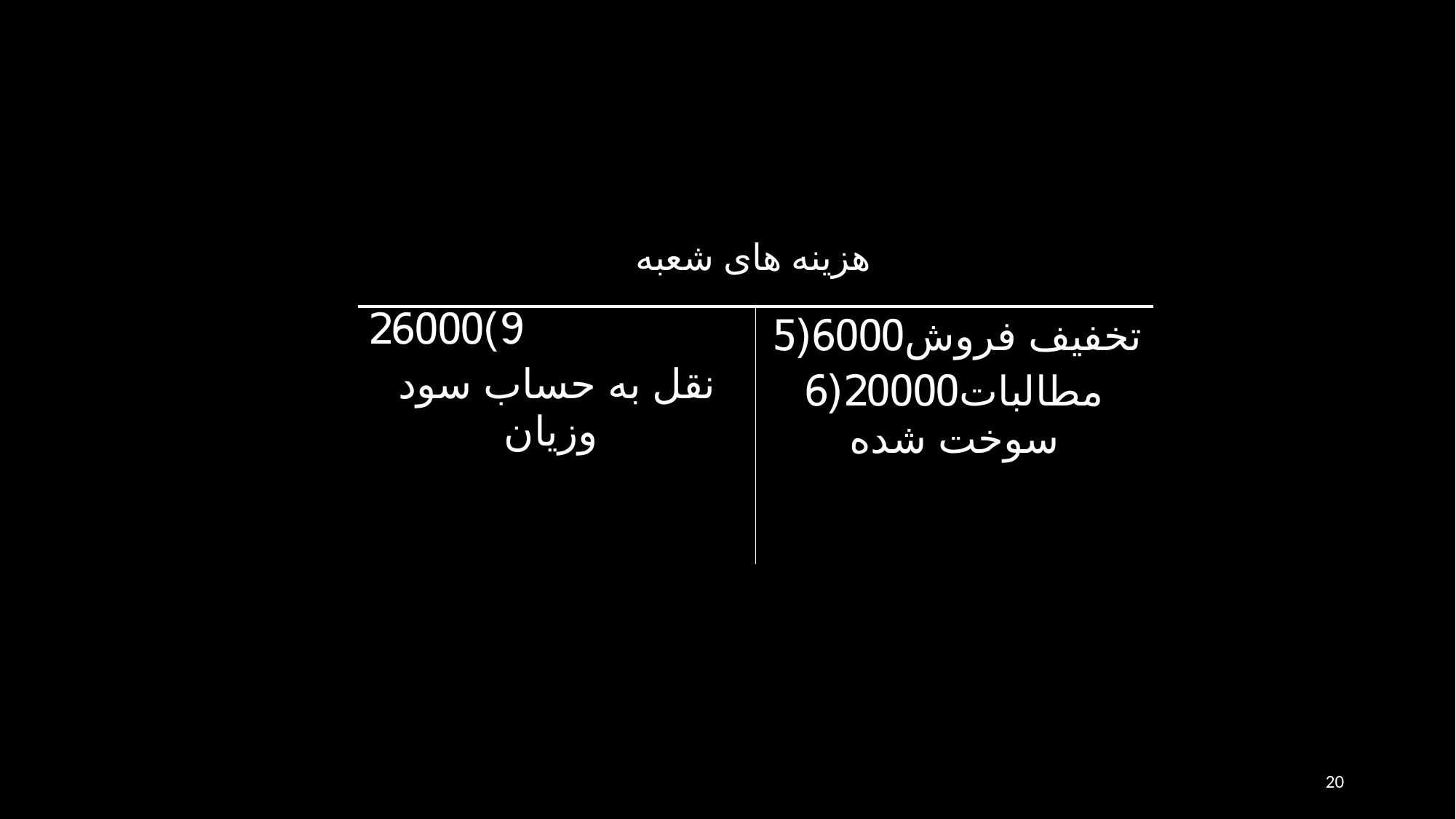

هزینه های شعبه
| 26000(9 نقل به حساب سود وزیان | 5)6000تخفیف فروش 6)20000مطالبات سوخت شده |
| --- | --- |
20